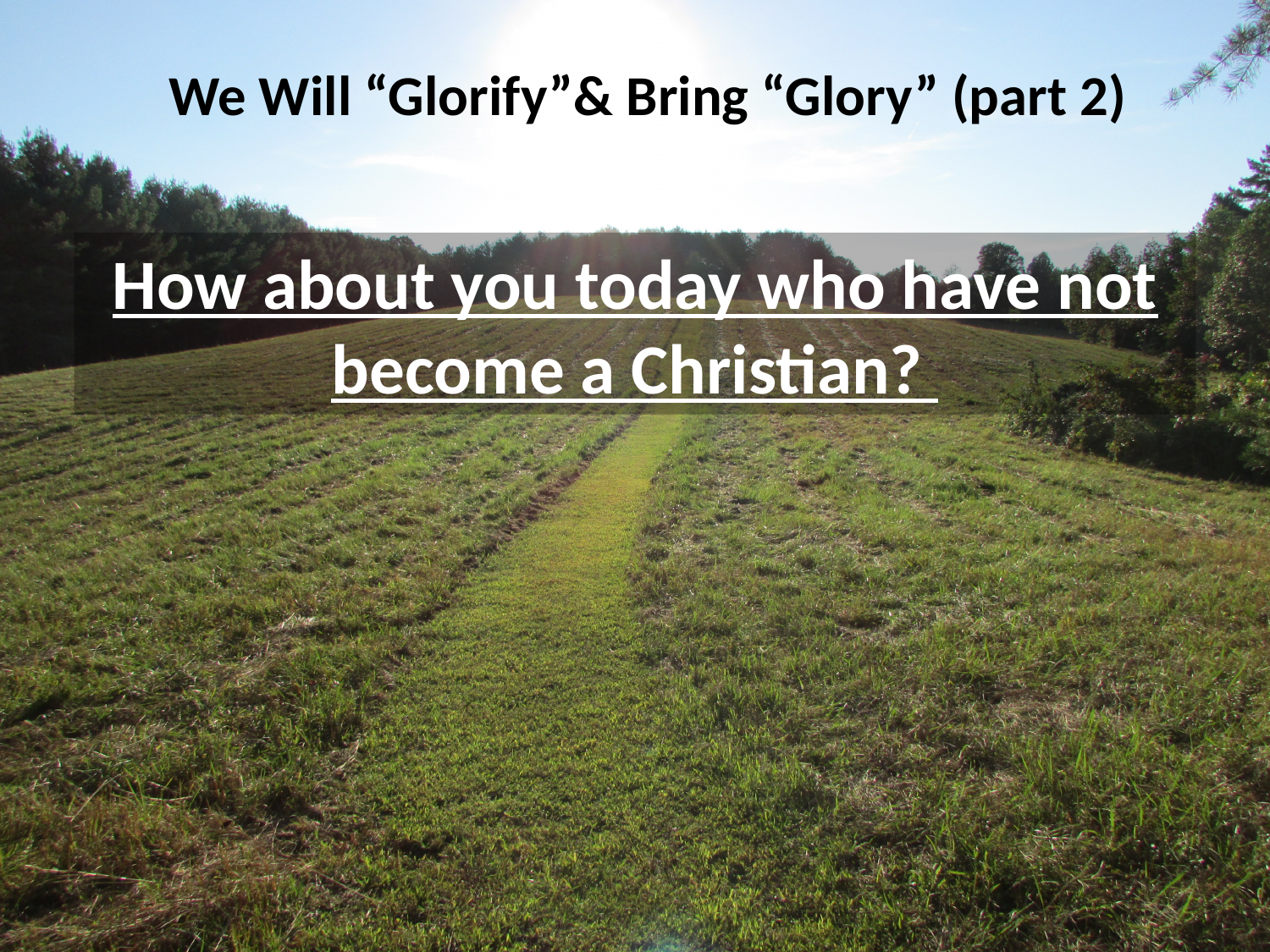

We Will “Glorify”& Bring “Glory” (part 2)
How about you today who have not become a Christian?